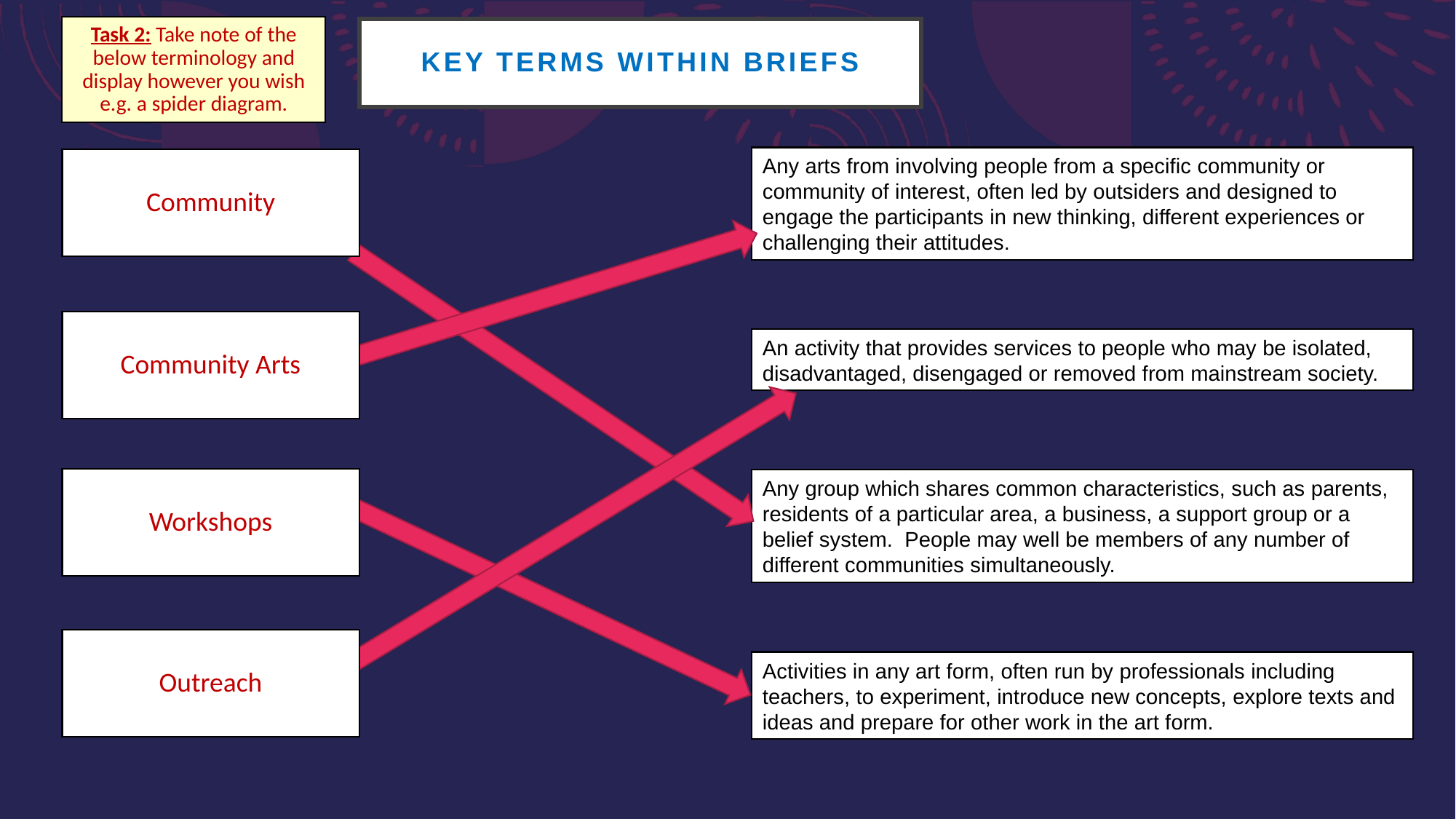

Task 2: Take note of the below terminology and display however you wish e.g. a spider diagram.
Key terms within briefs
Any arts from involving people from a specific community or community of interest, often led by outsiders and designed to engage the participants in new thinking, different experiences or challenging their attitudes.
Community

Community Arts
An activity that provides services to people who may be isolated, disadvantaged, disengaged or removed from mainstream society.

Workshops
Any group which shares common characteristics, such as parents, residents of a particular area, a business, a support group or a belief system.  People may well be members of any number of different communities simultaneously.

Outreach
Activities in any art form, often run by professionals including teachers, to experiment, introduce new concepts, explore texts and ideas and prepare for other work in the art form.